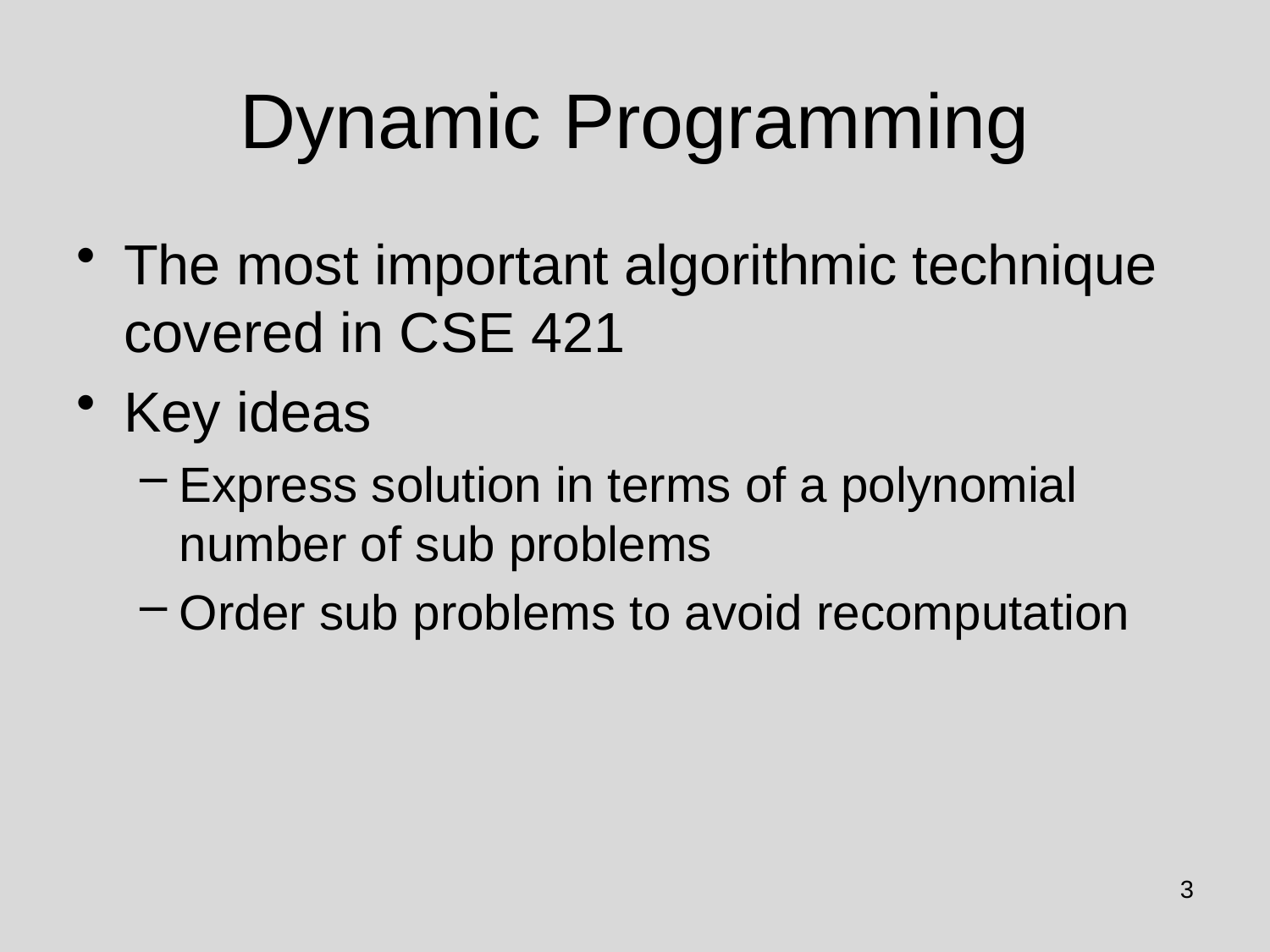

# Dynamic Programming
The most important algorithmic technique covered in CSE 421
Key ideas
Express solution in terms of a polynomial number of sub problems
Order sub problems to avoid recomputation
3